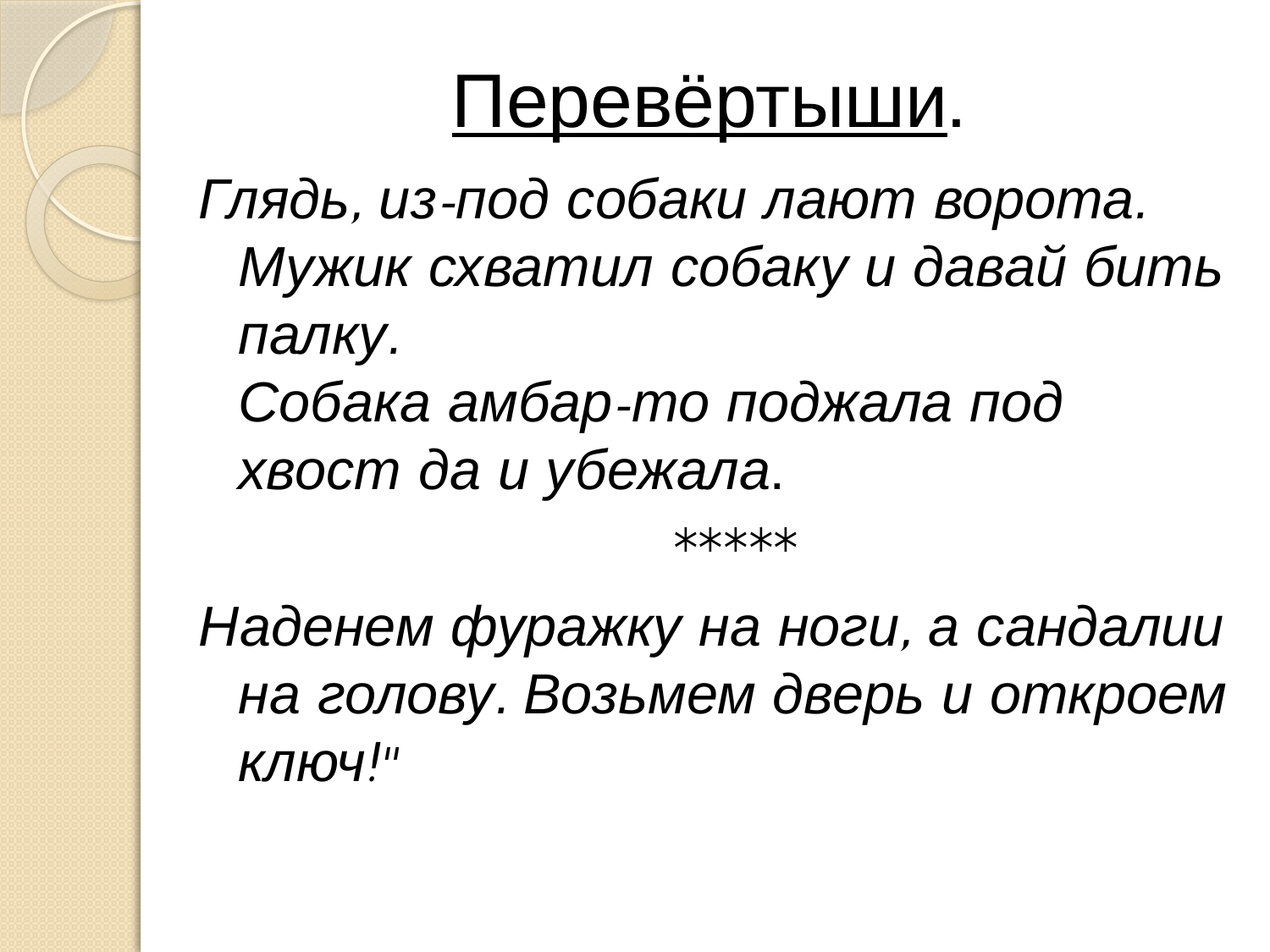

# Перевёртыши.
Глядь, из-под собаки лают ворота. 
Мужик схватил собаку и давай бить палку. 
Собака амбар-то поджала под хвост да и убежала.
                            *****
Наденем фуражку на ноги, а сандалии на голову. Возьмем дверь и откроем ключ!"